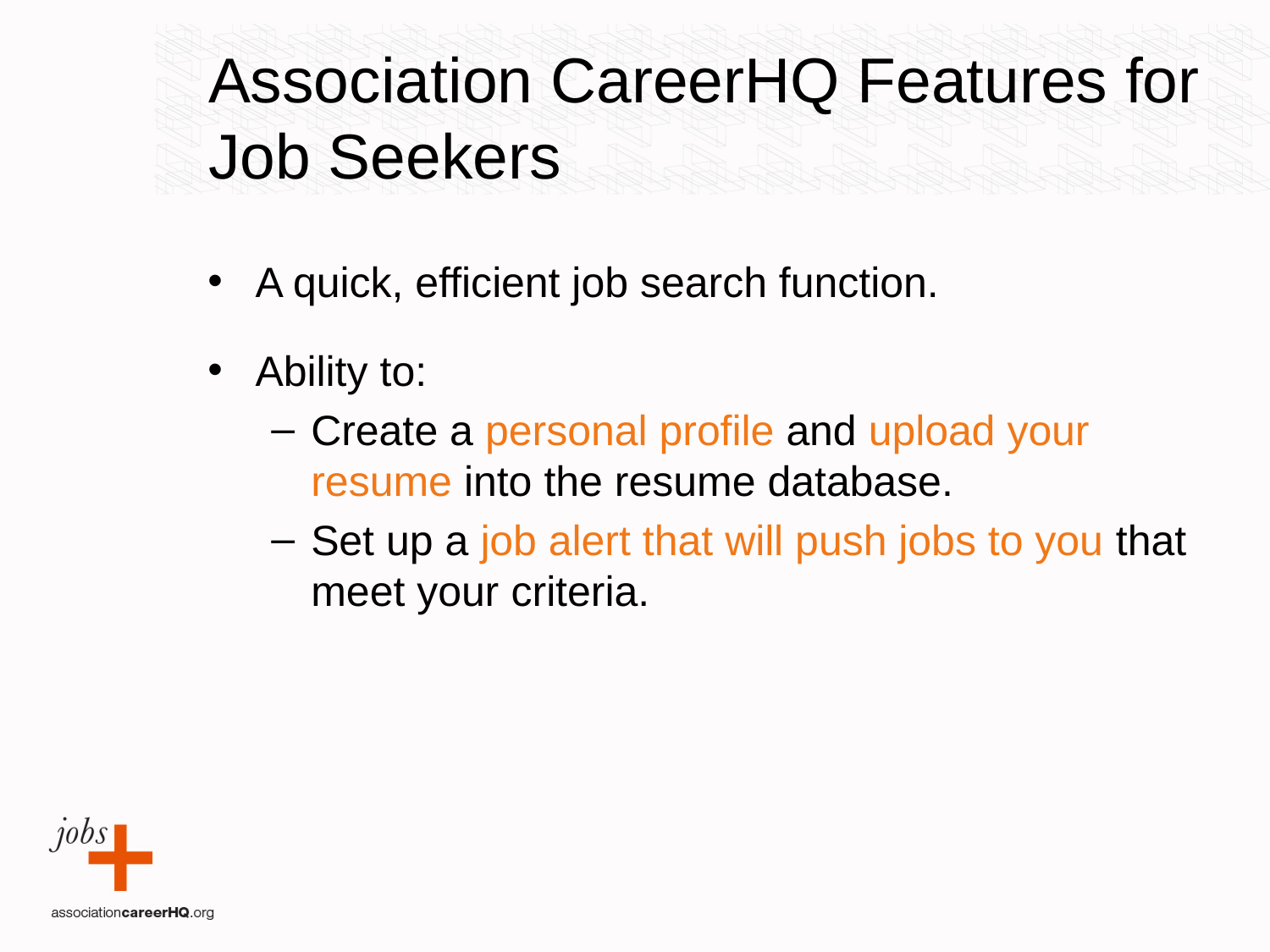

# Association CareerHQ Features for Job Seekers
A quick, efficient job search function.

Ability to:
Create a personal profile and upload your resume into the resume database.
Set up a job alert that will push jobs to you that meet your criteria.